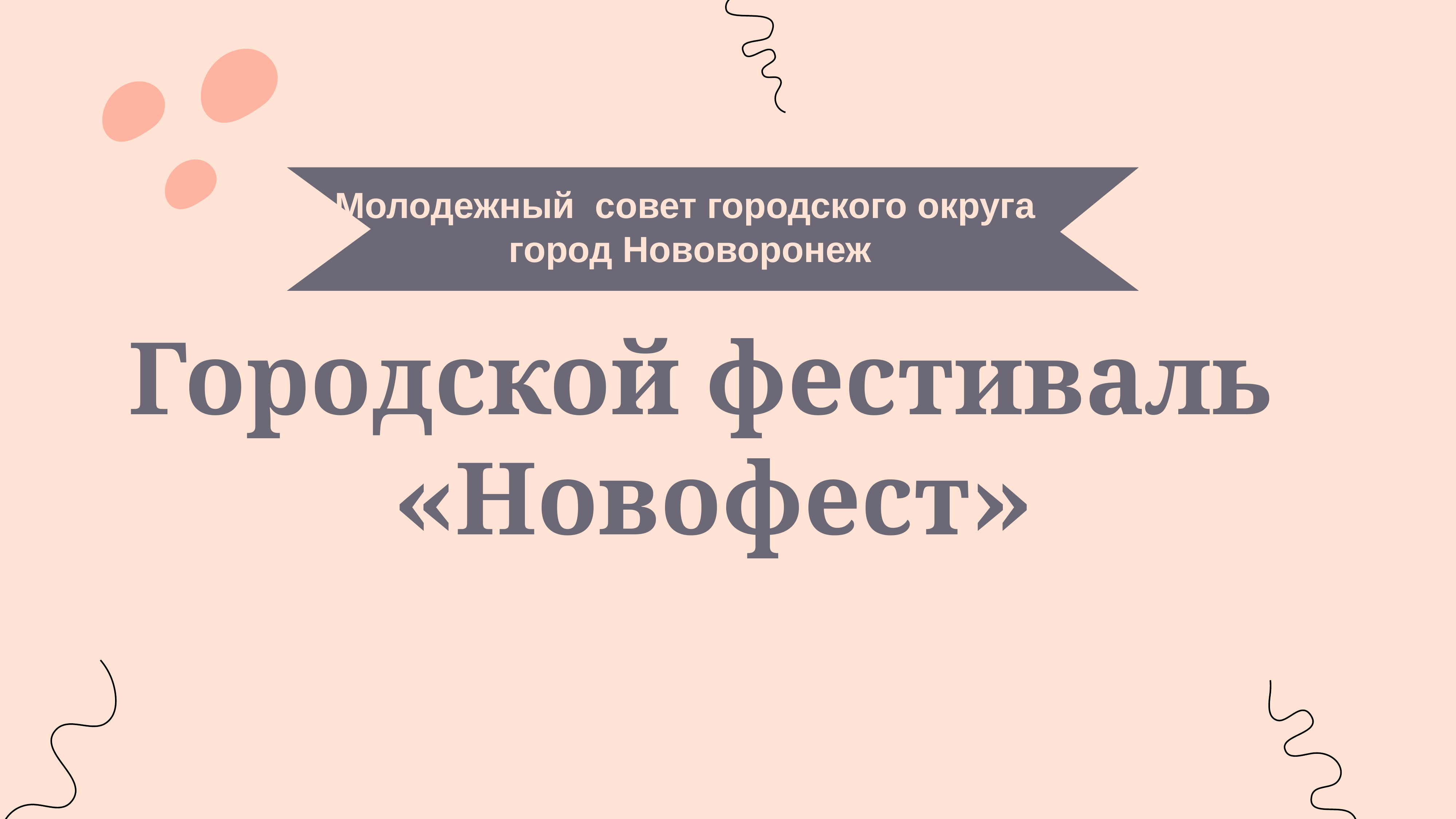

Молодежный  совет городского округа
город Нововоронеж
Городской фестиваль
«Новофест»